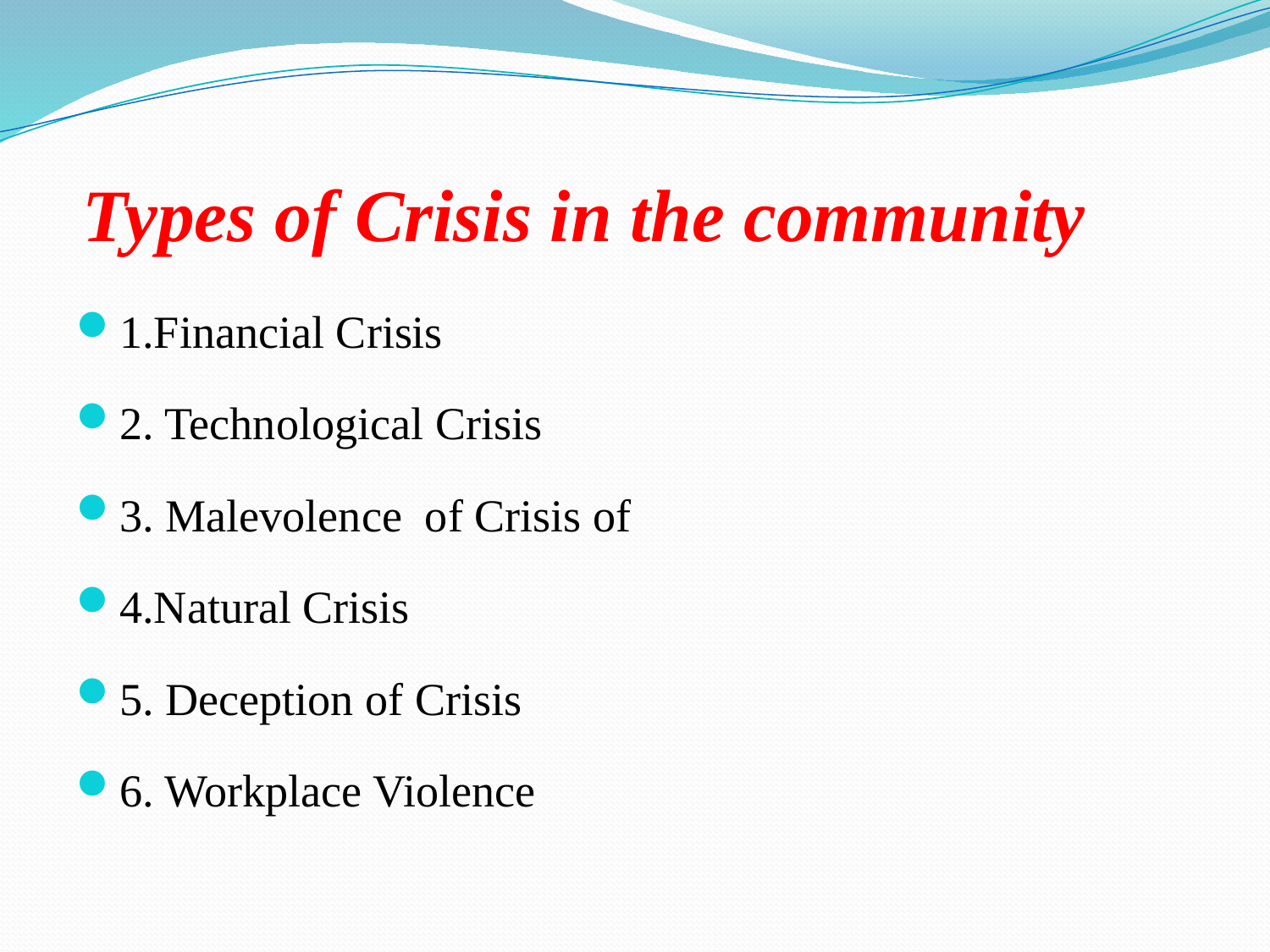

# Types of Crisis in the community
1.Financial Crisis
2. Technological Crisis
3. Malevolence  of Crisis of
4.Natural Crisis
5. Deception of Crisis
6. Workplace Violence